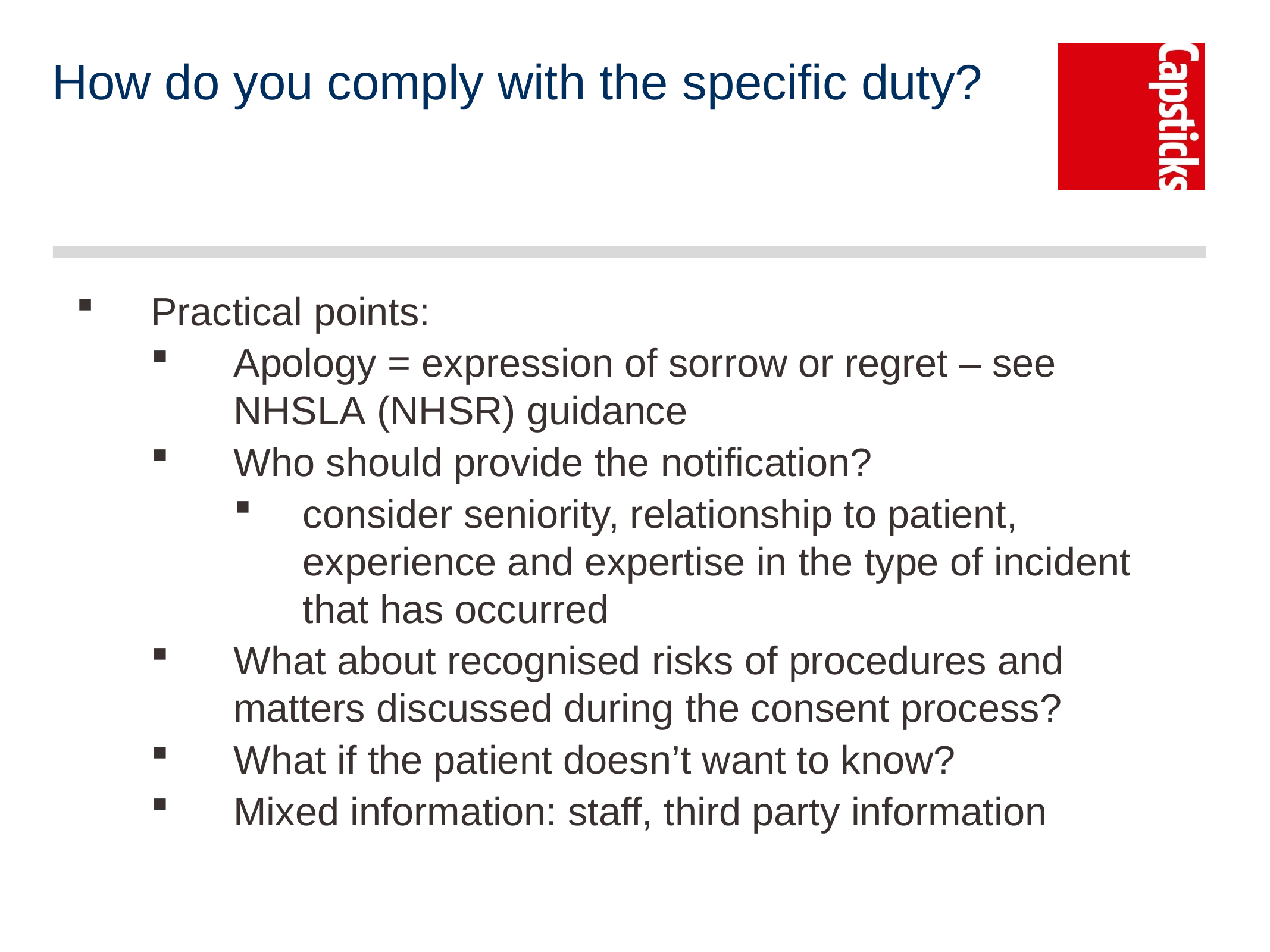

# How do you comply with the specific duty?
Practical points:
Apology = expression of sorrow or regret – see NHSLA (NHSR) guidance
Who should provide the notification?
consider seniority, relationship to patient, experience and expertise in the type of incident that has occurred
What about recognised risks of procedures and matters discussed during the consent process?
What if the patient doesn’t want to know?
Mixed information: staff, third party information